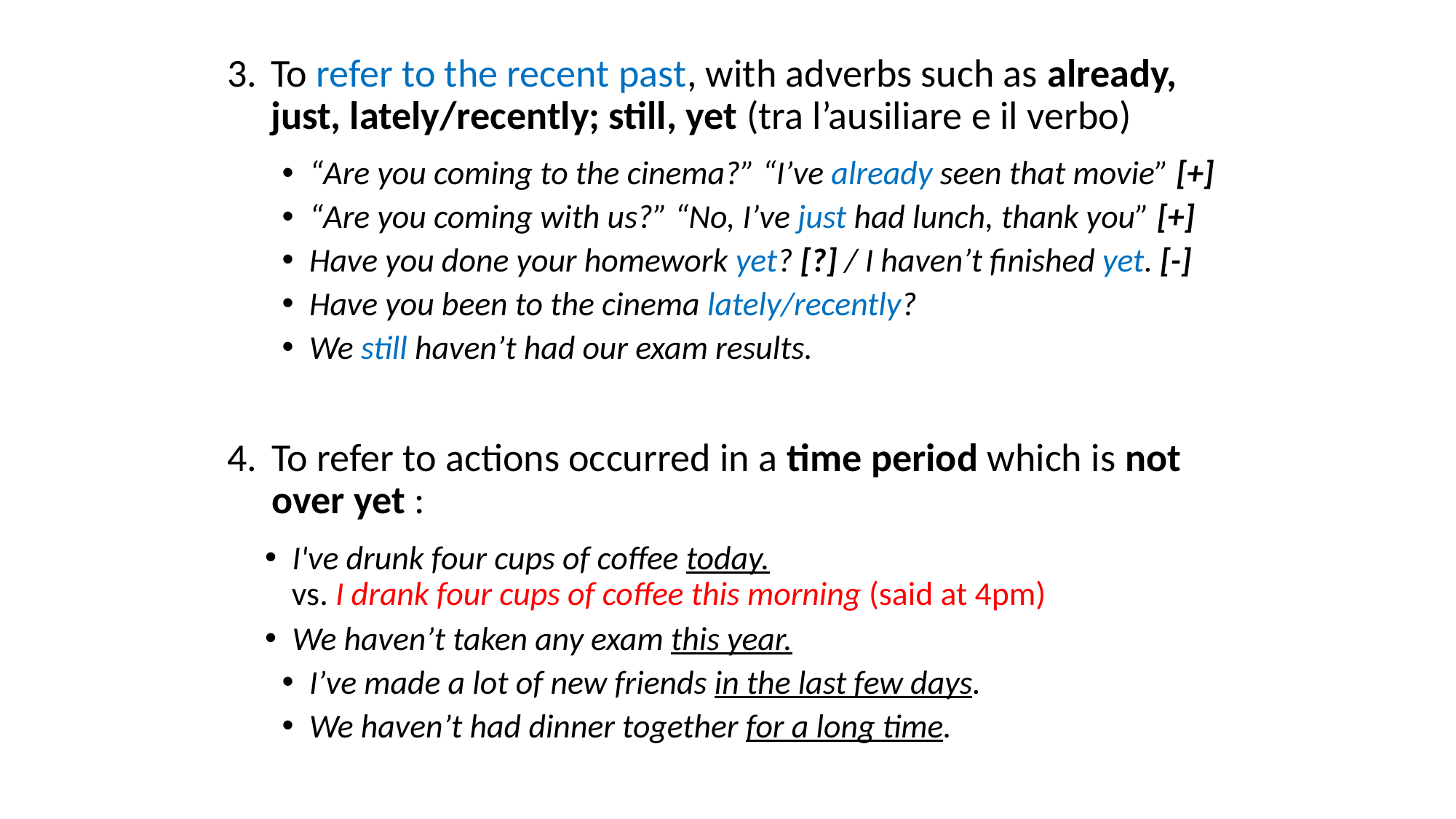

To refer to the recent past, with adverbs such as already, just, lately/recently; still, yet (tra l’ausiliare e il verbo)
“Are you coming to the cinema?” “I’ve already seen that movie” [+]
“Are you coming with us?” “No, I’ve just had lunch, thank you” [+]
Have you done your homework yet? [?] / I haven’t finished yet. [-]
Have you been to the cinema lately/recently?
We still haven’t had our exam results.

To refer to actions occurred in a time period which is not over yet :
I've drunk four cups of coffee today.
vs. I drank four cups of coffee this morning (said at 4pm)
We haven’t taken any exam this year.
I’ve made a lot of new friends in the last few days.
We haven’t had dinner together for a long time.